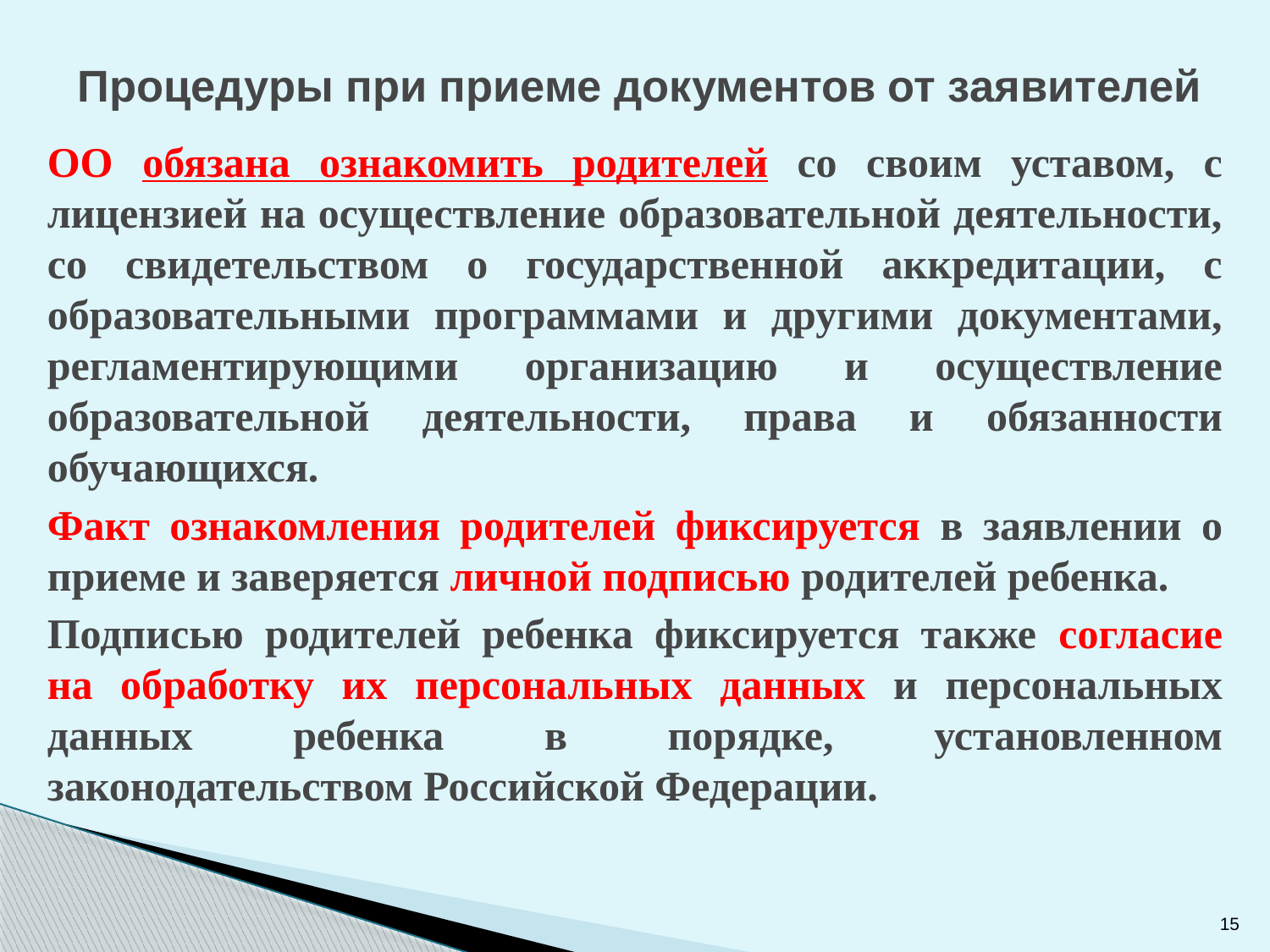

# Процедуры при приеме документов от заявителей
ОО обязана ознакомить родителей со своим уставом, с лицензией на осуществление образовательной деятельности, со свидетельством о государственной аккредитации, с образовательными программами и другими документами, регламентирующими организацию и осуществление образовательной деятельности, права и обязанности обучающихся.
Факт ознакомления родителей фиксируется в заявлении о приеме и заверяется личной подписью родителей ребенка.
Подписью родителей ребенка фиксируется также согласие на обработку их персональных данных и персональных данных ребенка в порядке, установленном законодательством Российской Федерации.

15